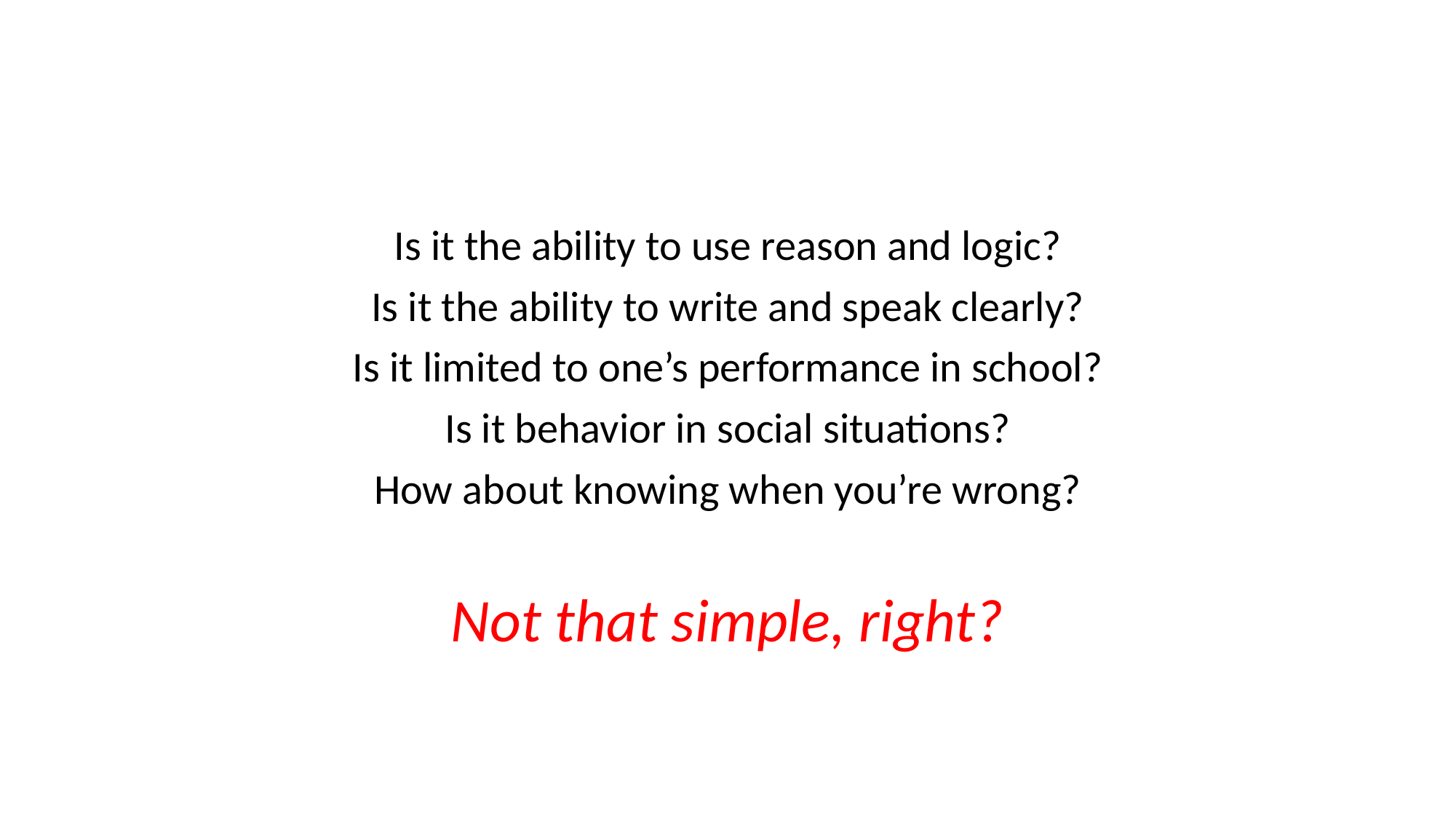

Is it the ability to use reason and logic?
Is it the ability to write and speak clearly?
Is it limited to one’s performance in school?
Is it behavior in social situations?
How about knowing when you’re wrong?

Not that simple, right?